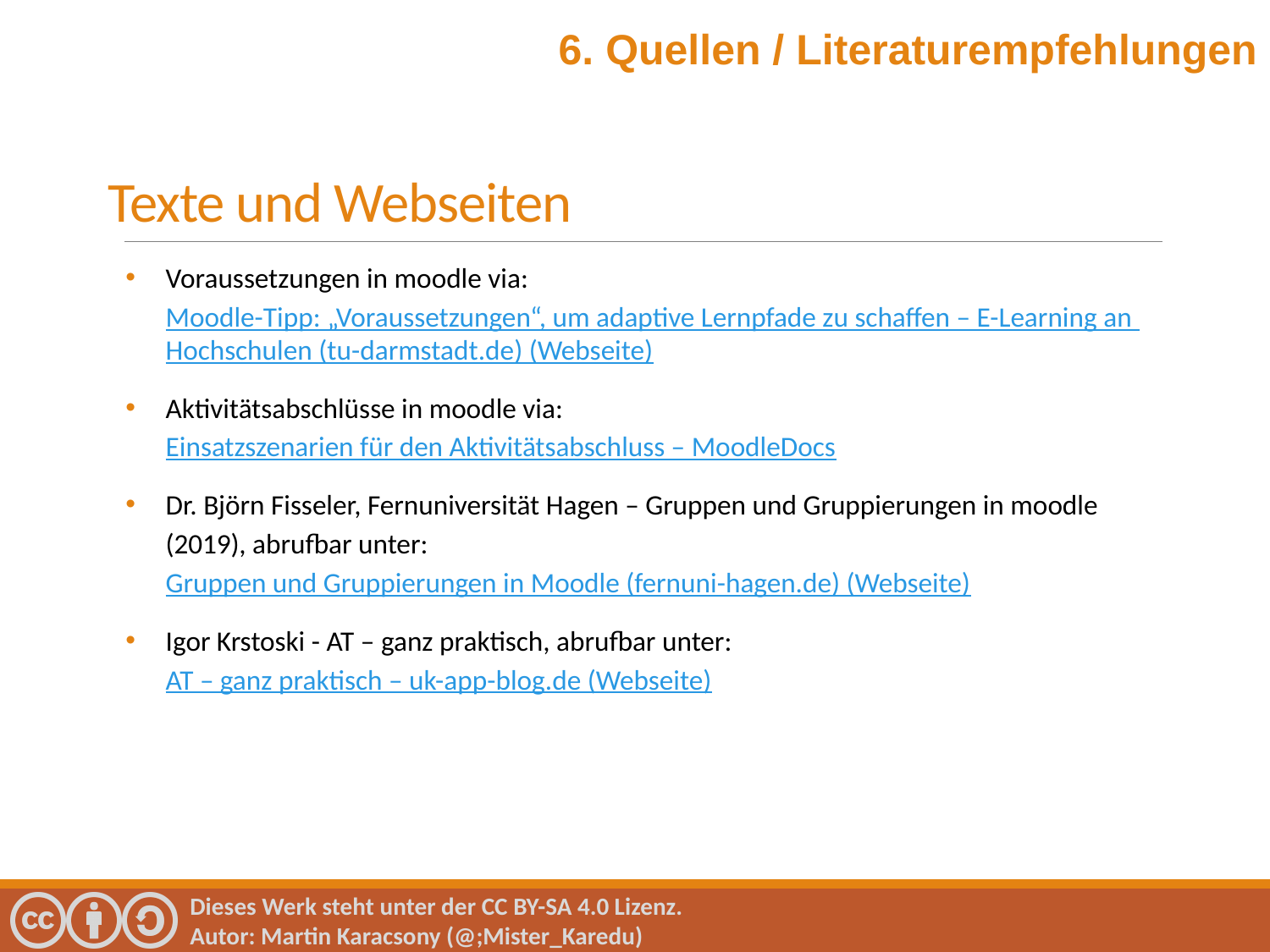

6. Quellen / Literaturempfehlungen
Texte und Webseiten
Voraussetzungen in moodle via: Moodle-Tipp: „Voraussetzungen“, um adaptive Lernpfade zu schaffen – E-Learning an Hochschulen (tu-darmstadt.de) (Webseite)
Aktivitätsabschlüsse in moodle via: Einsatzszenarien für den Aktivitätsabschluss – MoodleDocs
Dr. Björn Fisseler, Fernuniversität Hagen – Gruppen und Gruppierungen in moodle (2019), abrufbar unter: Gruppen und Gruppierungen in Moodle (fernuni-hagen.de) (Webseite)
Igor Krstoski - AT – ganz praktisch, abrufbar unter: AT – ganz praktisch – uk-app-blog.de (Webseite)